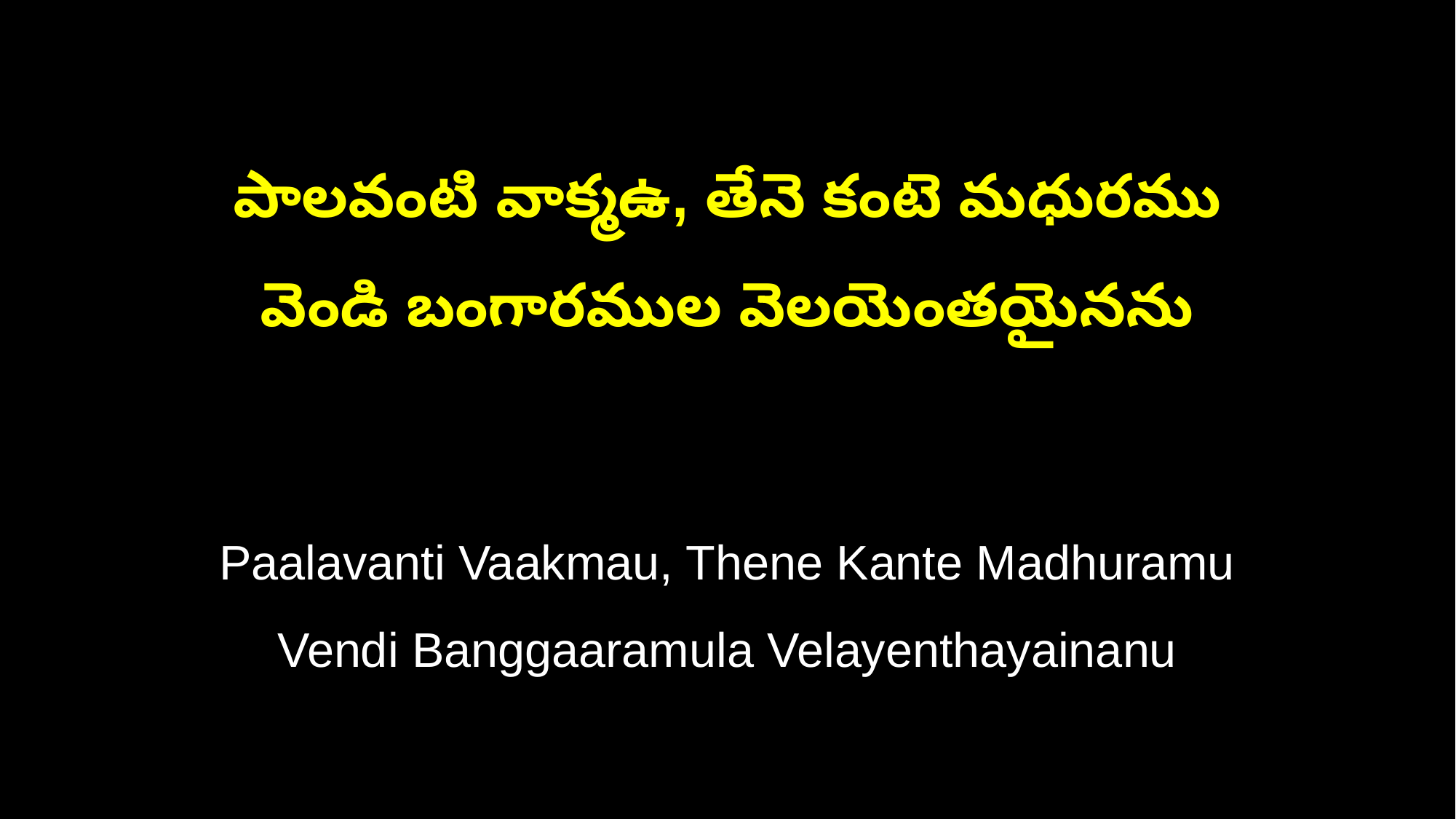

పాలవంటి వాక్మఉ, తేనె కంటె మధురము
వెండి బంగారముల వెలయెంతయైనను
Paalavanti Vaakmau, Thene Kante Madhuramu
Vendi Banggaaramula Velayenthayainanu